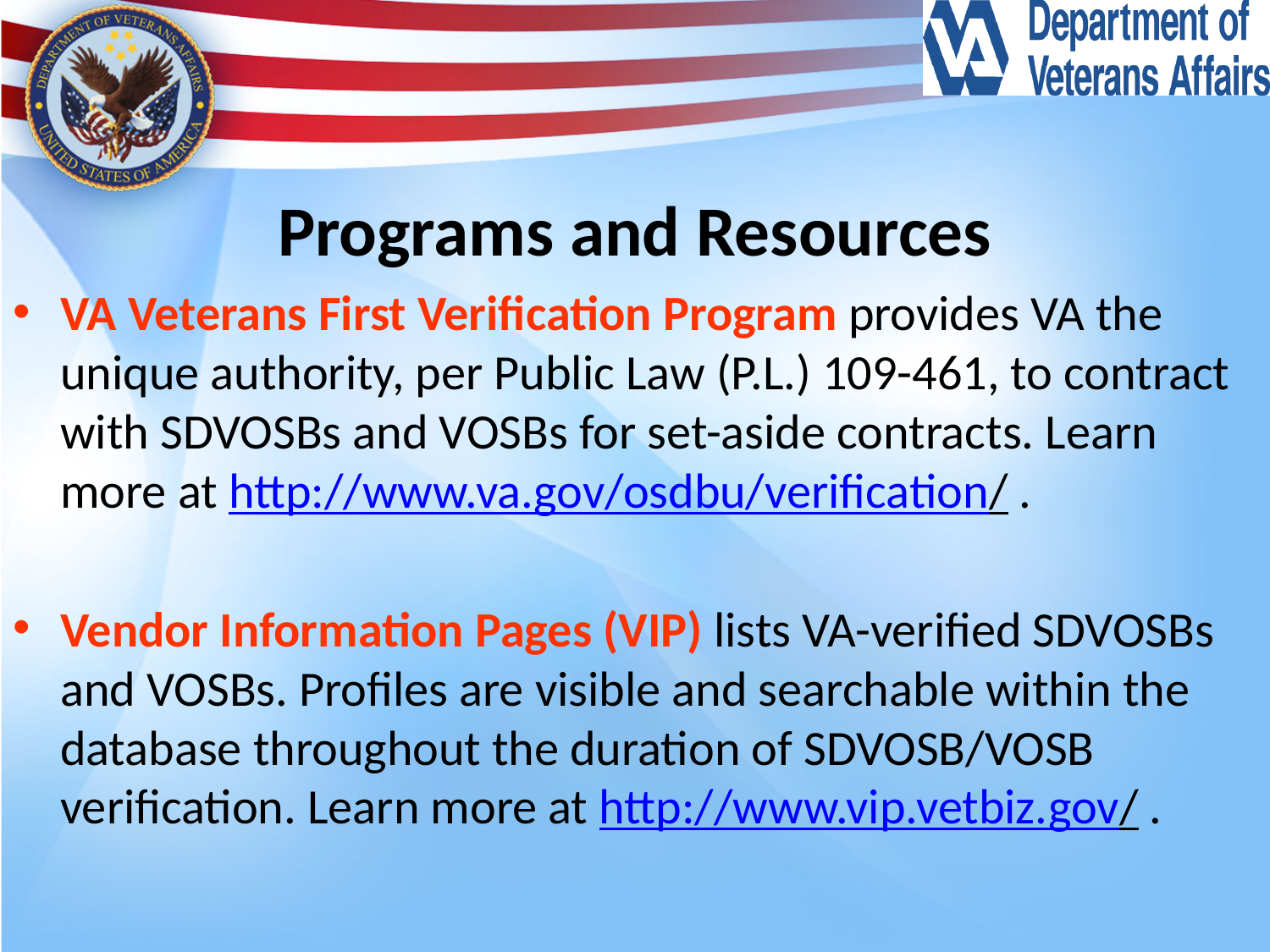

# Programs and Resources
VA Veterans First Verification Program provides VA the unique authority, per Public Law (P.L.) 109-461, to contract with SDVOSBs and VOSBs for set-aside contracts. Learn more at http://www.va.gov/osdbu/verification/ .

Vendor Information Pages (VIP) lists VA-verified SDVOSBs and VOSBs. Profiles are visible and searchable within the database throughout the duration of SDVOSB/VOSB verification. Learn more at http://www.vip.vetbiz.gov/ .